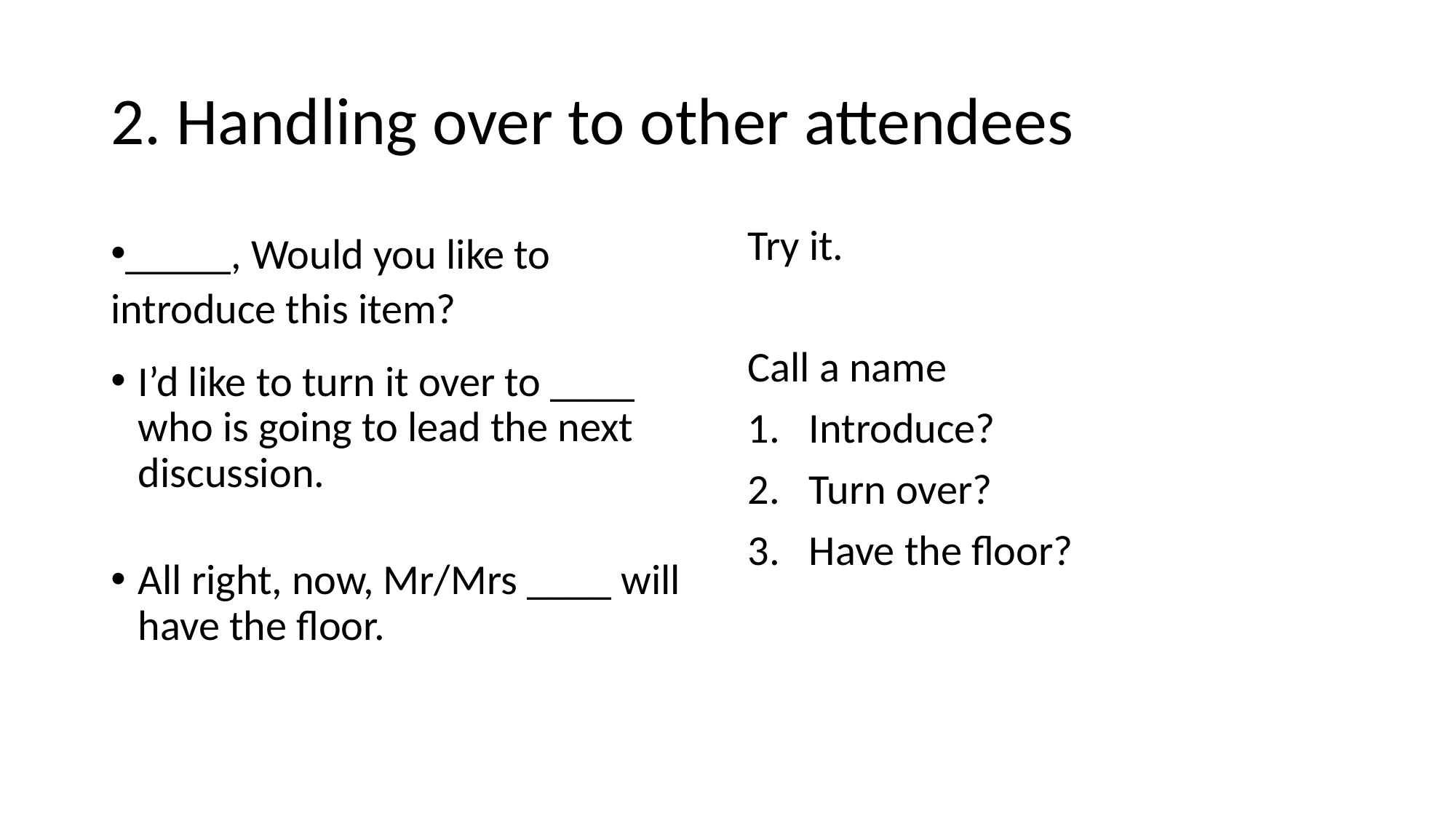

# 2. Handling over to other attendees
_____, Would you like to introduce this item?
I’d like to turn it over to ____ who is going to lead the next discussion.
All right, now, Mr/Mrs ____ will have the floor.
Try it.

Call a name
Introduce?
Turn over?
Have the floor?